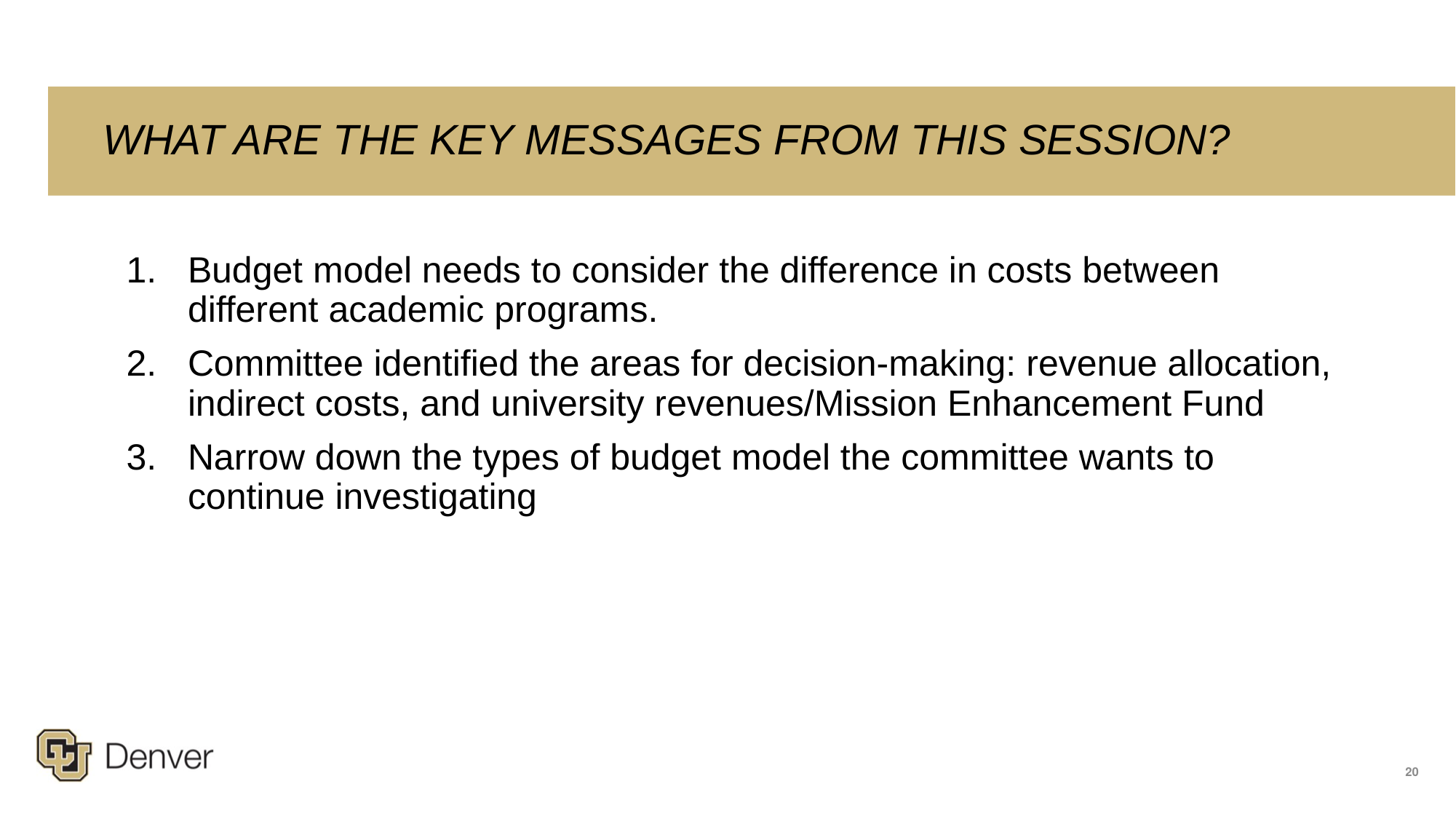

# WHAT ARE THE KEY MESSAGES FROM THIS SESSION?
Budget model needs to consider the difference in costs between different academic programs.
Committee identified the areas for decision-making: revenue allocation, indirect costs, and university revenues/Mission Enhancement Fund
Narrow down the types of budget model the committee wants to continue investigating

20